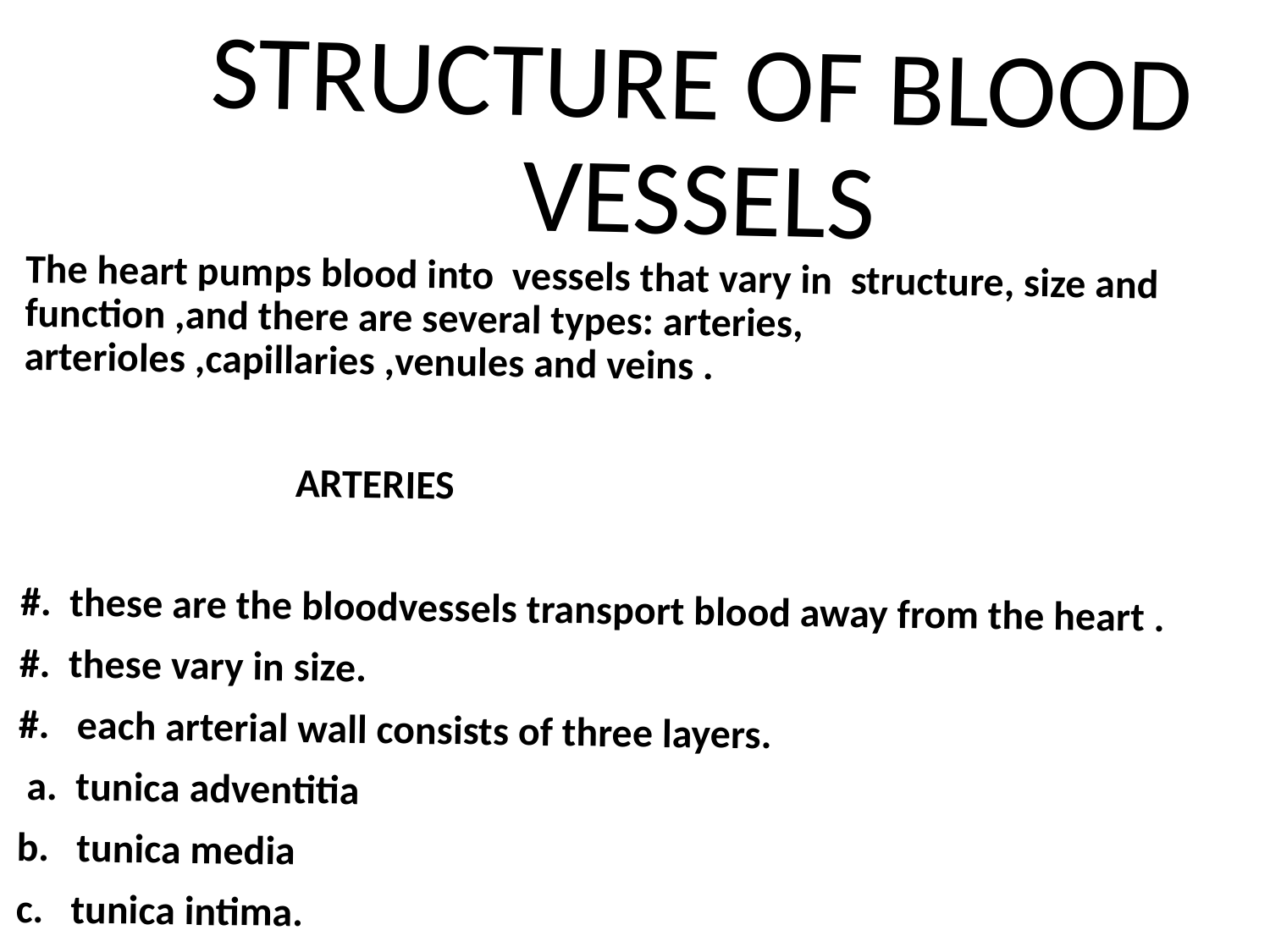

# STRUCTURE OF BLOOD VESSELS
The heart pumps blood into  vessels that vary in  structure, size and function ,and there are several types: arteries, arterioles ,capillaries ,venules and veins .

                              ARTERIES

#.  these are the bloodvessels transport blood away from the heart .
#.  these vary in size.
#.   each arterial wall consists of three layers.
 a.  tunica adventitia
b.   tunica media
c.   tunica intima.